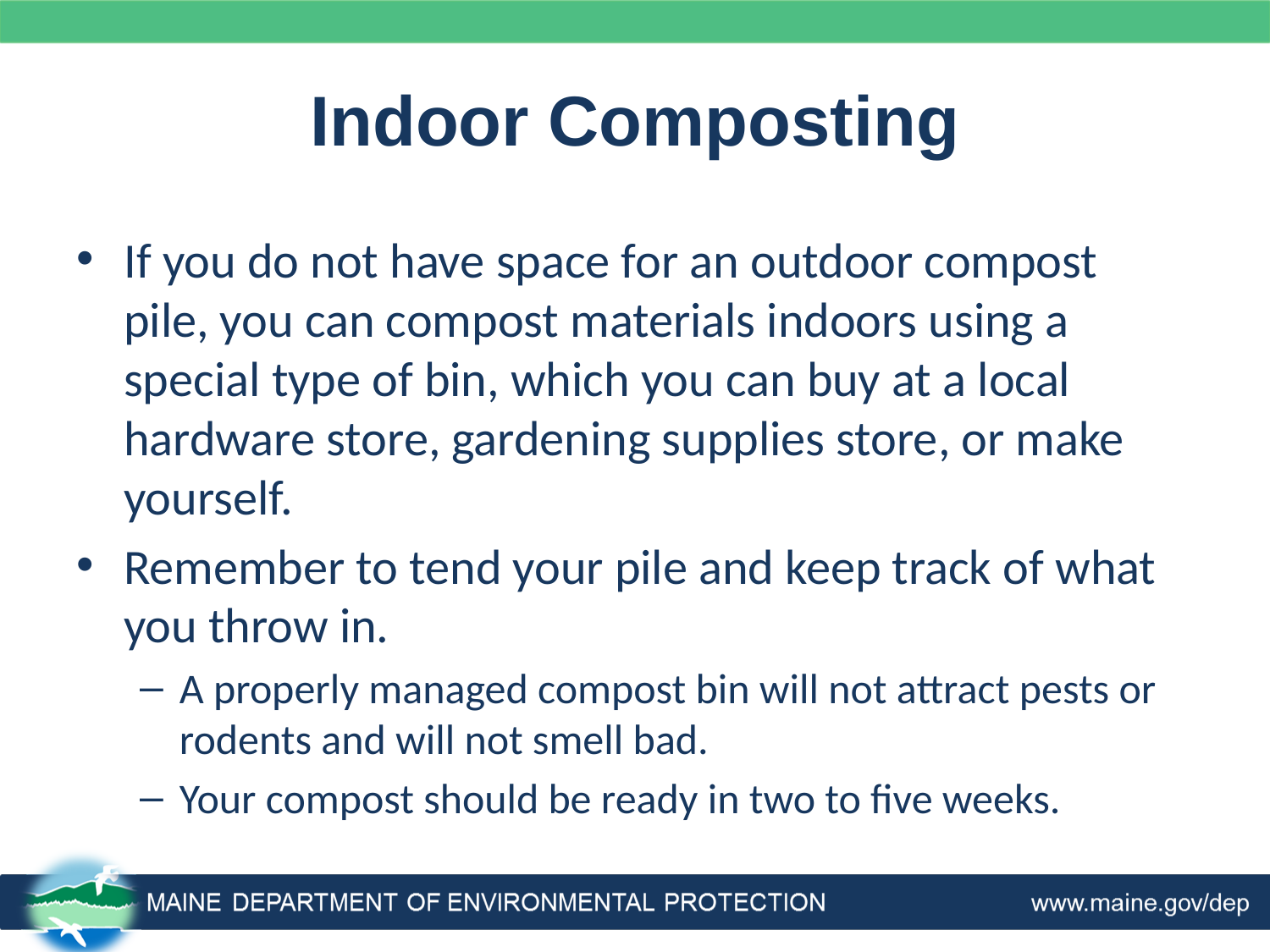

# Indoor Composting
If you do not have space for an outdoor compost pile, you can compost materials indoors using a special type of bin, which you can buy at a local hardware store, gardening supplies store, or make yourself.
Remember to tend your pile and keep track of what you throw in.
A properly managed compost bin will not attract pests or rodents and will not smell bad.
Your compost should be ready in two to five weeks.